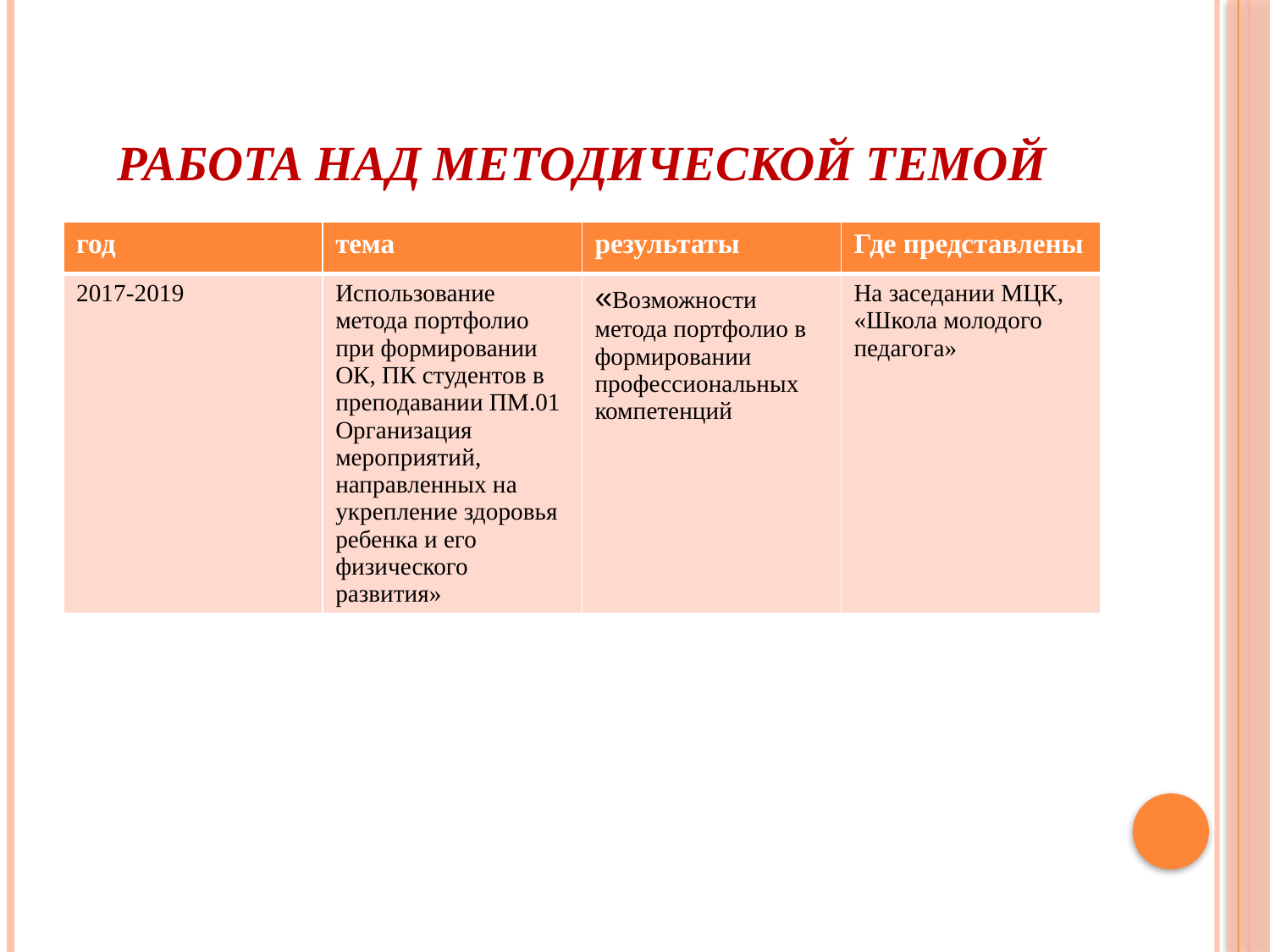

# Работа над методической темой
| год | тема | результаты | Где представлены |
| --- | --- | --- | --- |
| 2017-2019 | Использование метода портфолио при формировании ОК, ПК студентов в преподавании ПМ.01 Организация мероприятий, направленных на укрепление здоровья ребенка и его физического развития» | «Возможности метода портфолио в формировании профессиональных компетенций | На заседании МЦК, «Школа молодого педагога» |